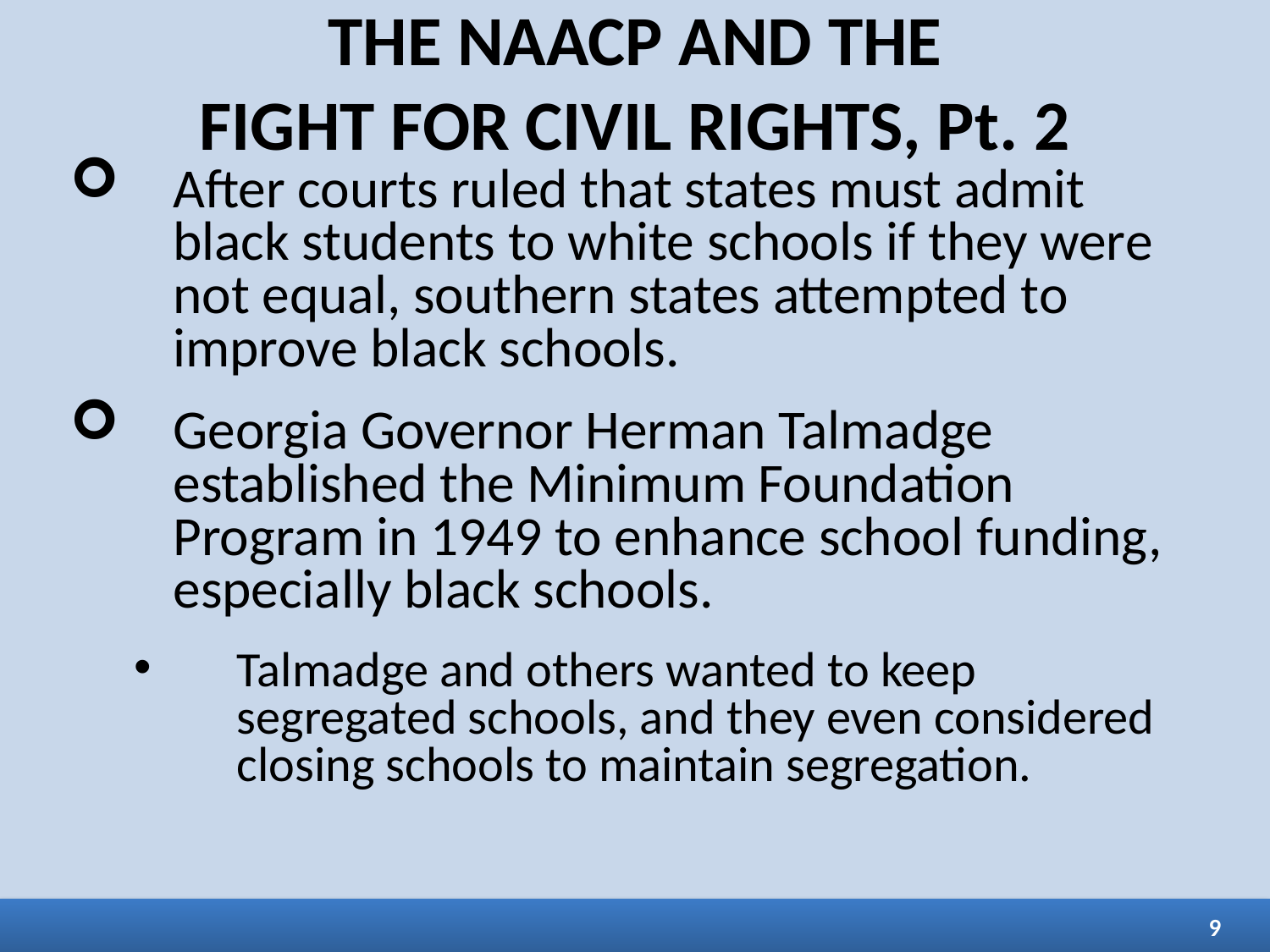

THE NAACP AND THE
FIGHT FOR CIVIL RIGHTS, Pt. 2
After courts ruled that states must admit black students to white schools if they were not equal, southern states attempted to improve black schools.
Georgia Governor Herman Talmadge established the Minimum Foundation Program in 1949 to enhance school funding, especially black schools.
Talmadge and others wanted to keep segregated schools, and they even considered closing schools to maintain segregation.
9